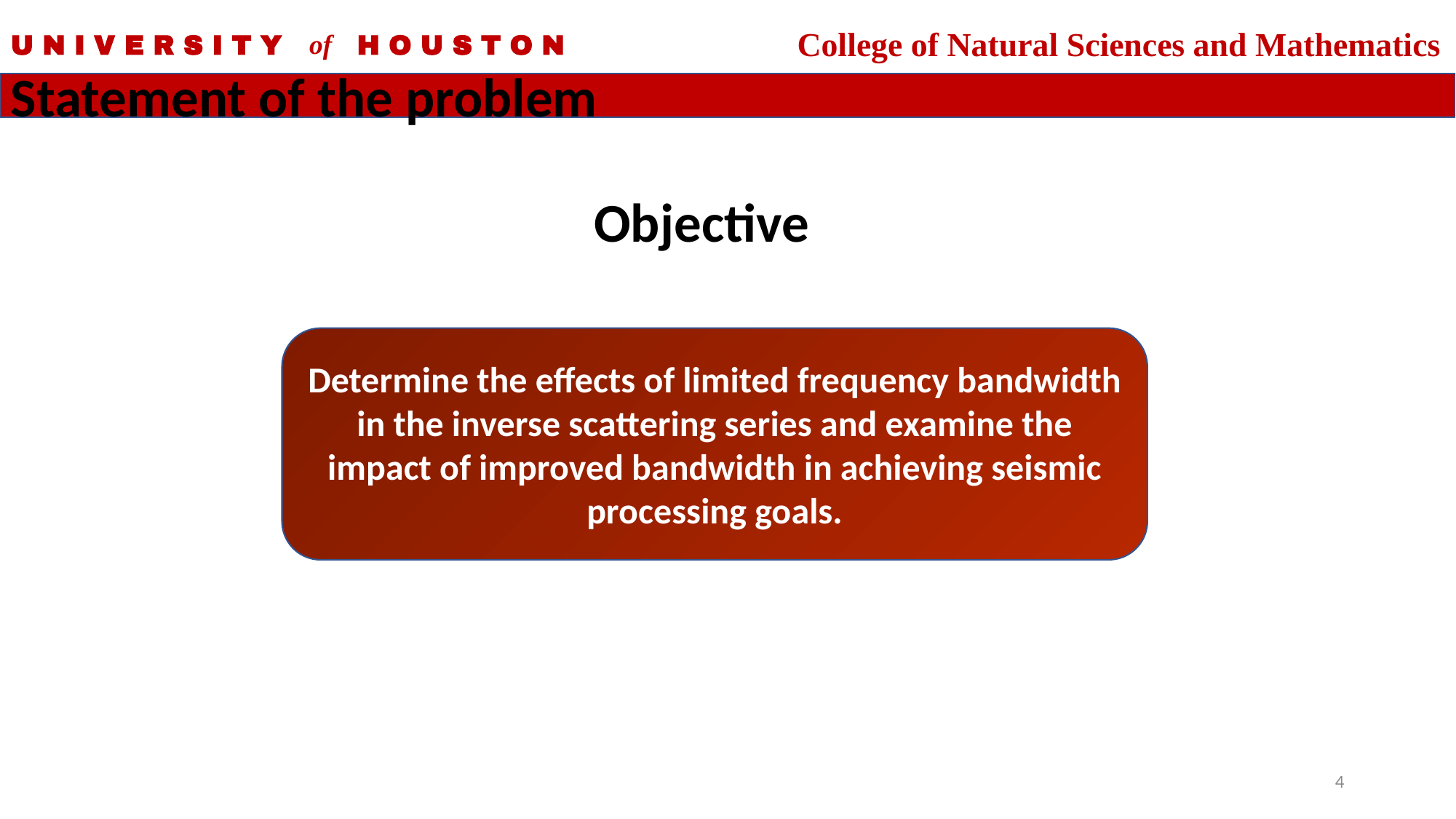

College of Natural Sciences and Mathematics
U N I V E R S I T Y   of   H O U S T O N
Statement of the problem

Objective

Determine the effects of limited frequency bandwidth in the inverse scattering series and examine the impact of improved bandwidth in achieving seismic processing goals.

4